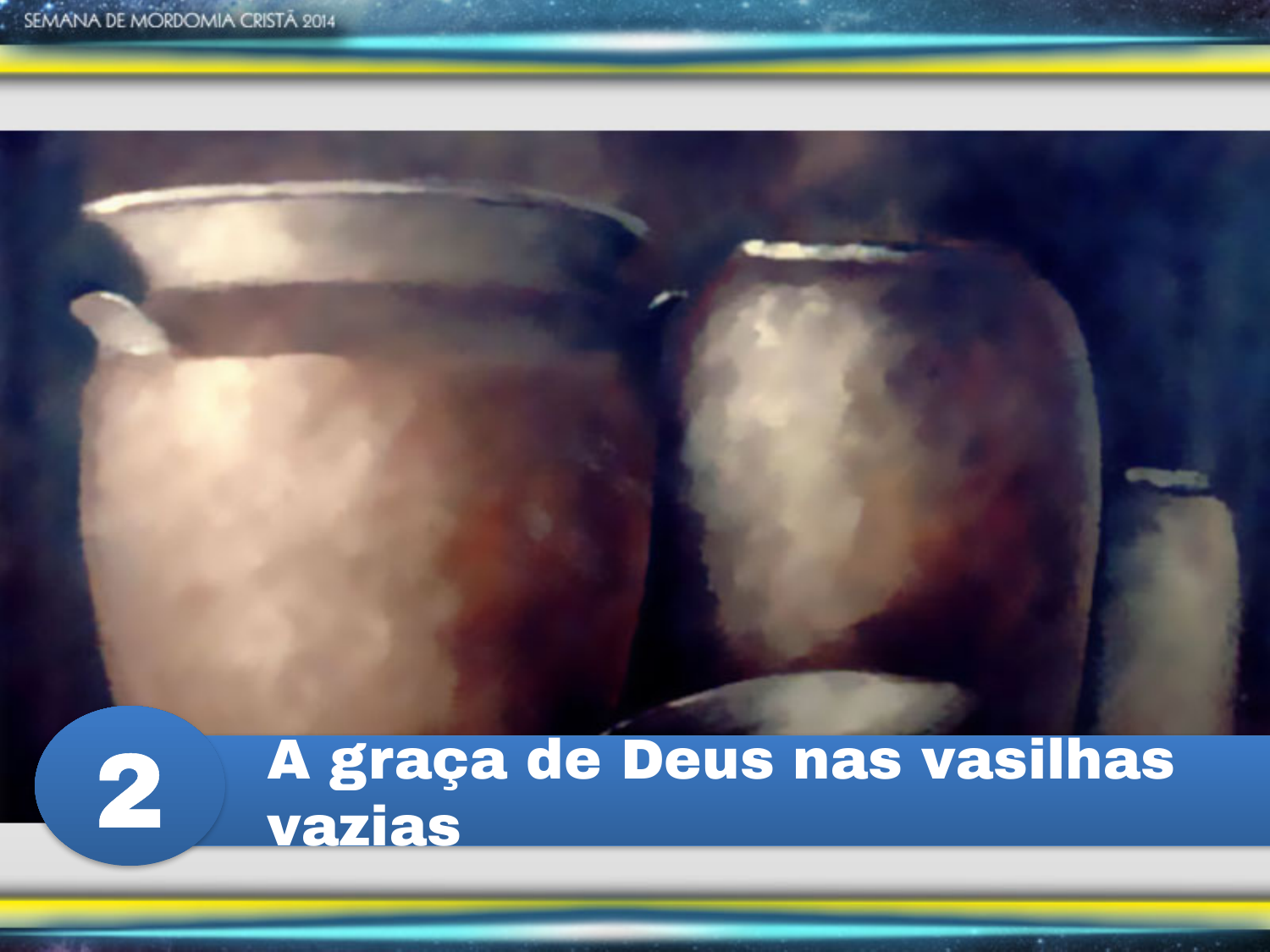

2
A graça de Deus nas vasilhas vazias